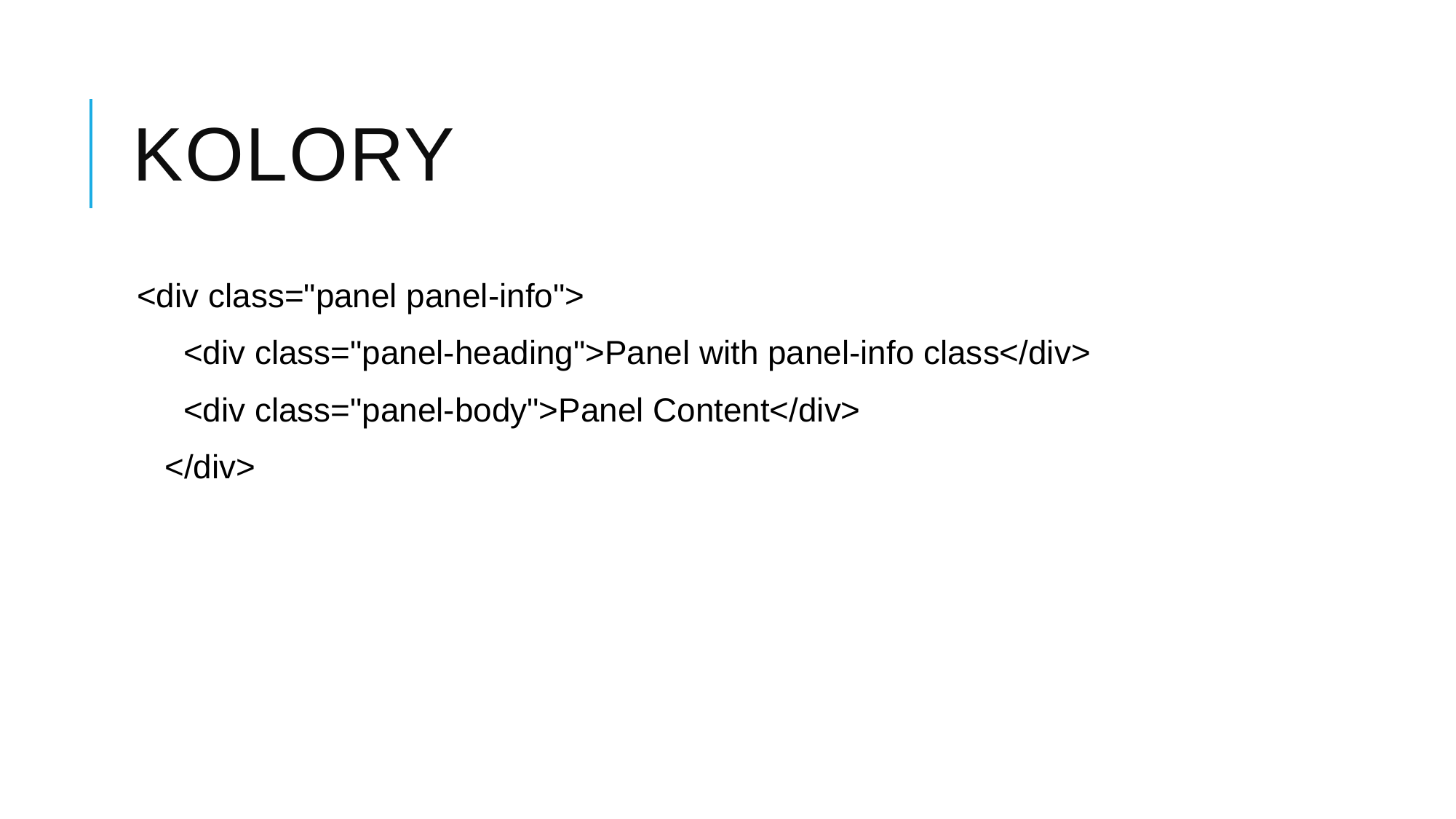

# Kolory
 <div class="panel panel-info">
      <div class="panel-heading">Panel with panel-info class</div>
      <div class="panel-body">Panel Content</div>
    </div>